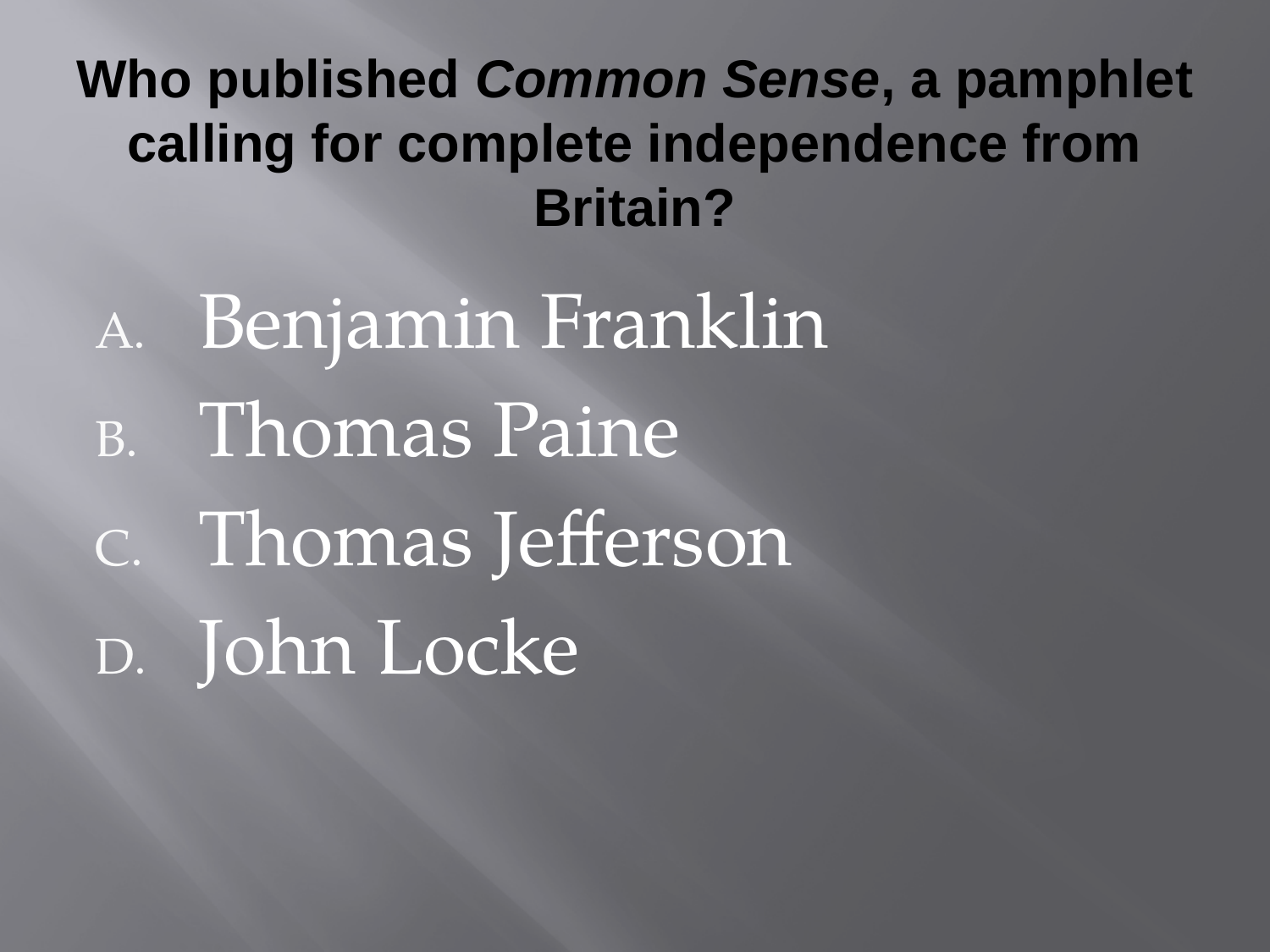

# Who published Common Sense, a pamphlet calling for complete independence from Britain?
Benjamin Franklin
Thomas Paine
Thomas Jefferson
John Locke